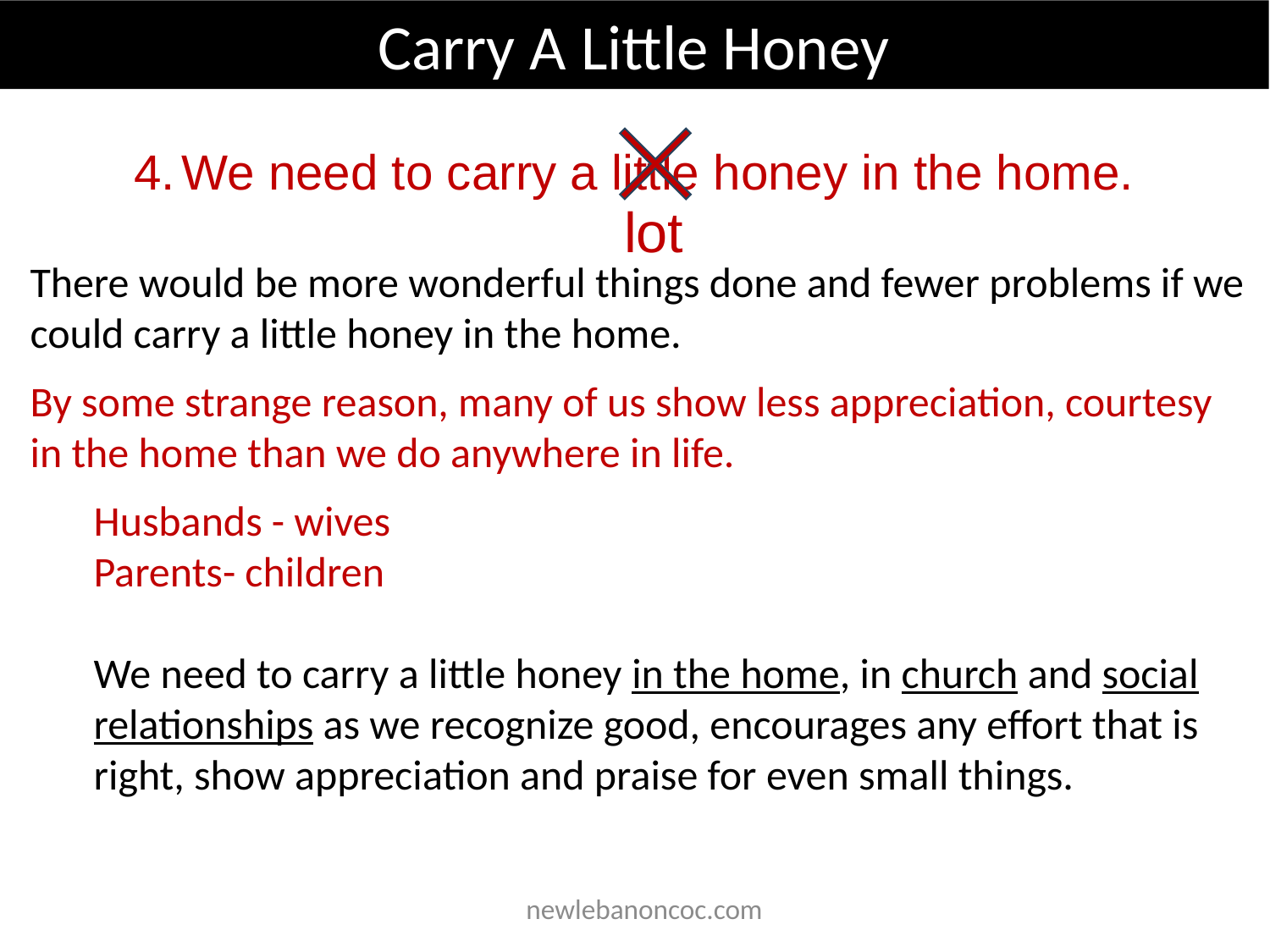

Carry A Little Honey

We need to carry a little honey in the home.
 lot
There would be more wonderful things done and fewer problems if we could carry a little honey in the home.
By some strange reason, many of us show less appreciation, courtesy  in the home than we do anywhere in life.
Husbands - wives
Parents- children

We need to carry a little honey in the home, in church and social relationships as we recognize good, encourages any effort that is right, show appreciation and praise for even small things.
   newlebanoncoc.com